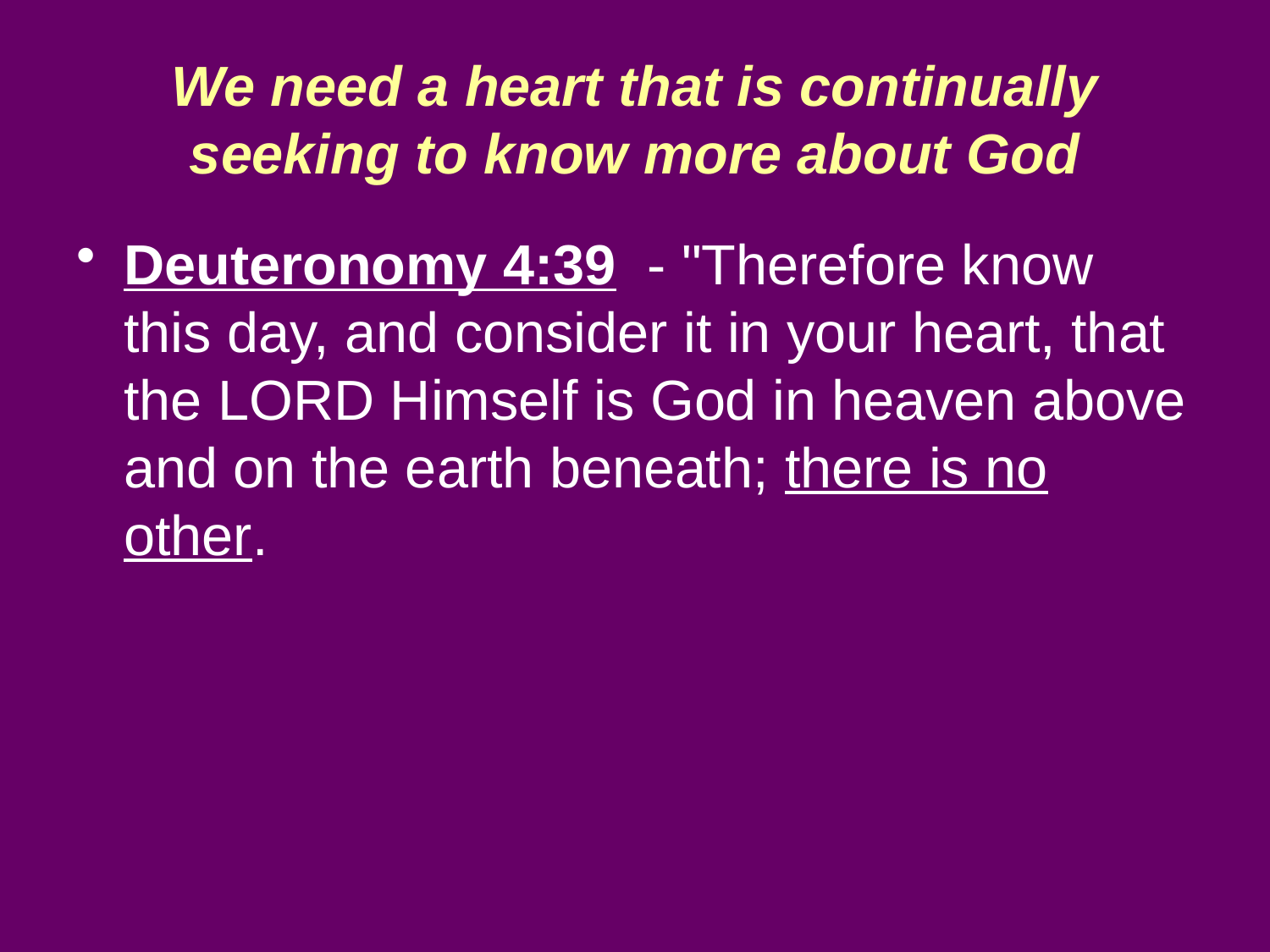

# We need a heart that is continually seeking to know more about God
Deuteronomy 4:39  - "Therefore know this day, and consider it in your heart, that the LORD Himself is God in heaven above and on the earth beneath; there is no other.